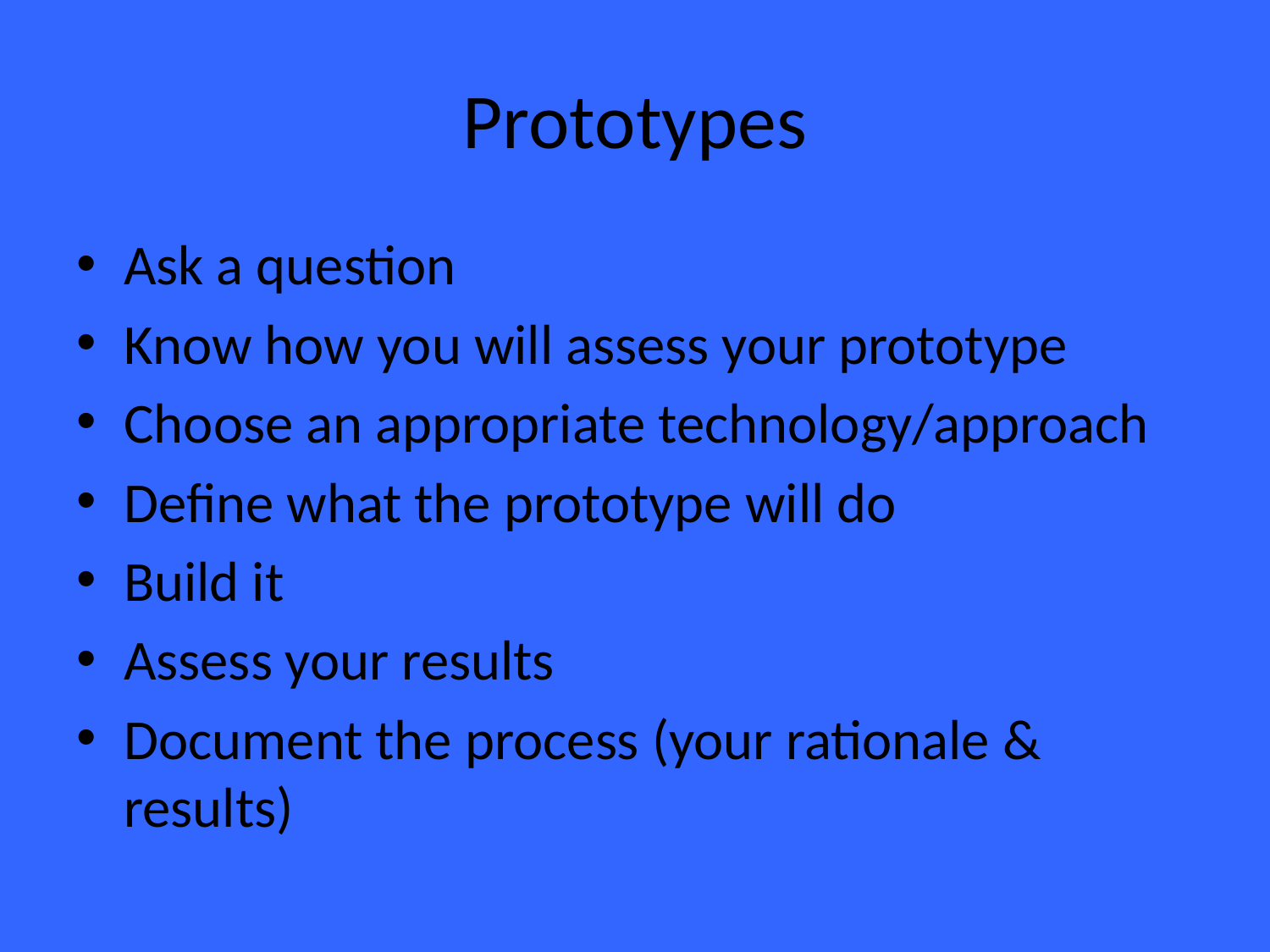

# Prototypes
Ask a question
Know how you will assess your prototype
Choose an appropriate technology/approach
Define what the prototype will do
Build it
Assess your results
Document the process (your rationale & results)